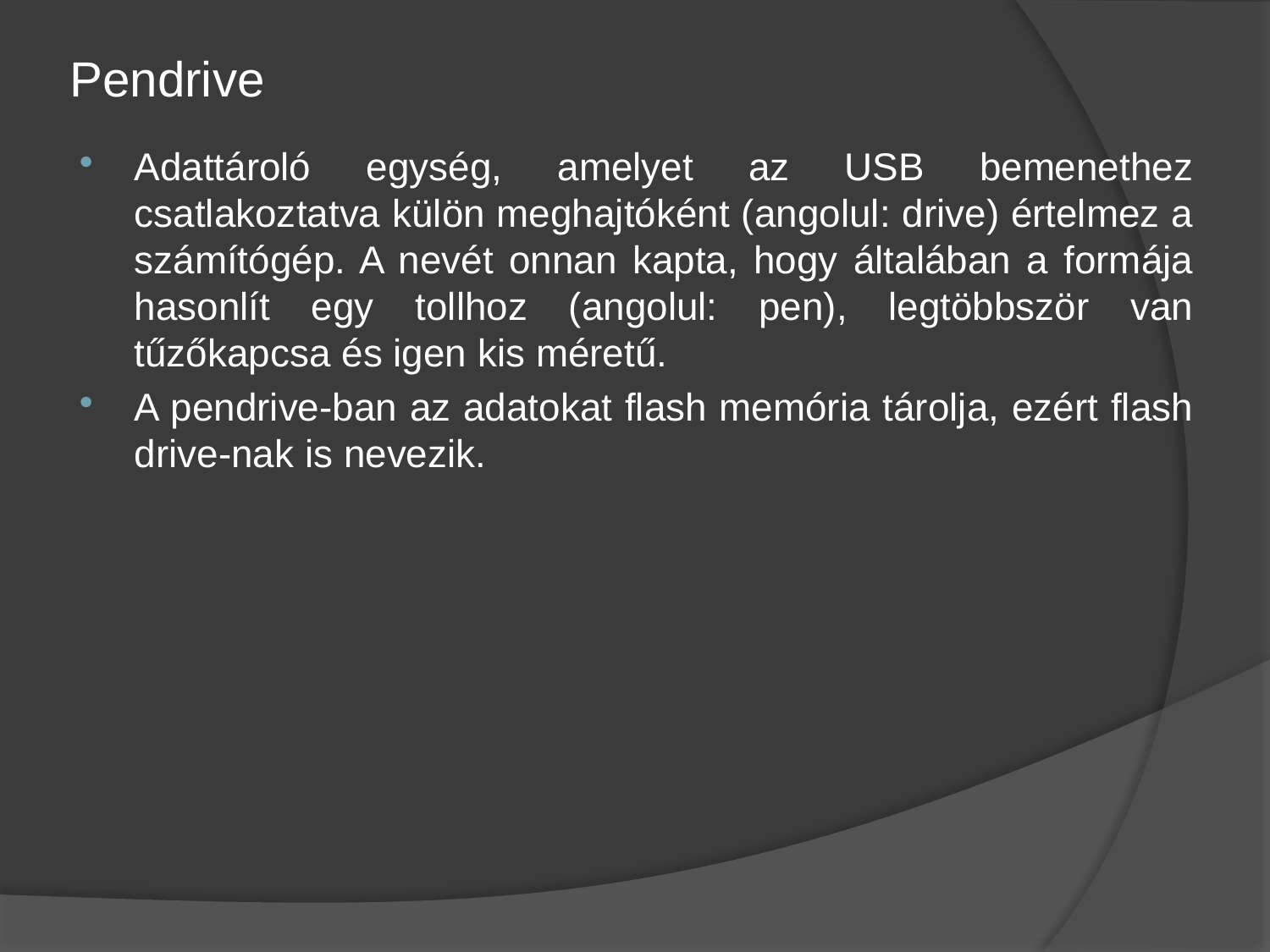

# Pendrive
Adattároló egység, amelyet az USB bemenethez csatlakoztatva külön meghajtóként (angolul: drive) értelmez a számítógép. A nevét onnan kapta, hogy általában a formája hasonlít egy tollhoz (angolul: pen), legtöbbször van tűzőkapcsa és igen kis méretű.
A pendrive-ban az adatokat flash memória tárolja, ezért flash drive-nak is nevezik.